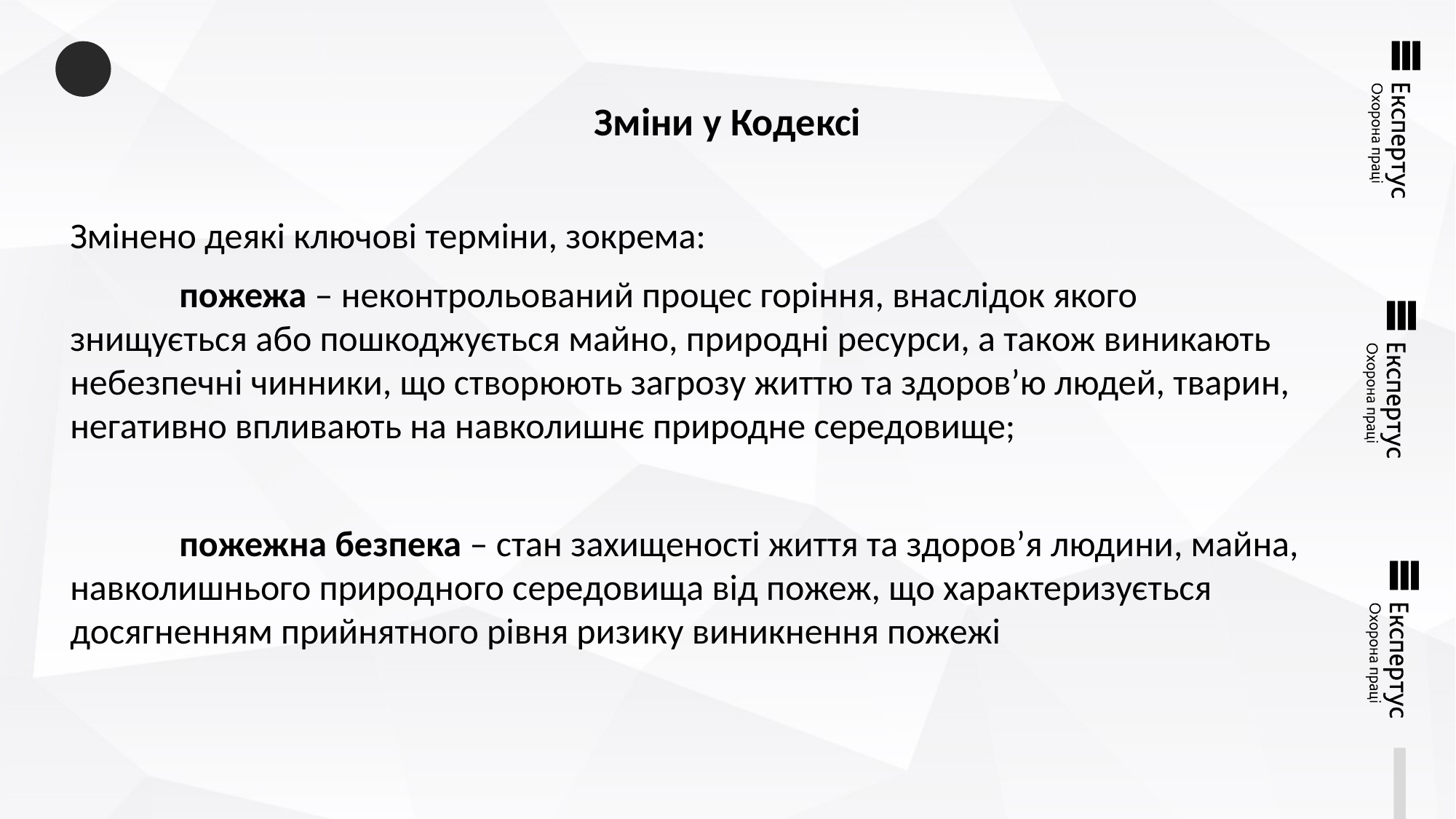

# Зміни у Кодексі
Змінено деякі ключові терміни, зокрема:
	пожежа – неконтрольований процес горіння, внаслідок якого знищується або пошкоджується майно, природні ресурси, а також виникають небезпечні чинники, що створюють загрозу життю та здоров’ю людей, тварин, негативно впливають на навколишнє природне середовище;

	пожежна безпека – стан захищеності життя та здоров’я людини, майна, навколишнього природного середовища від пожеж, що характеризується досягненням прийнятного рівня ризику виникнення пожежі